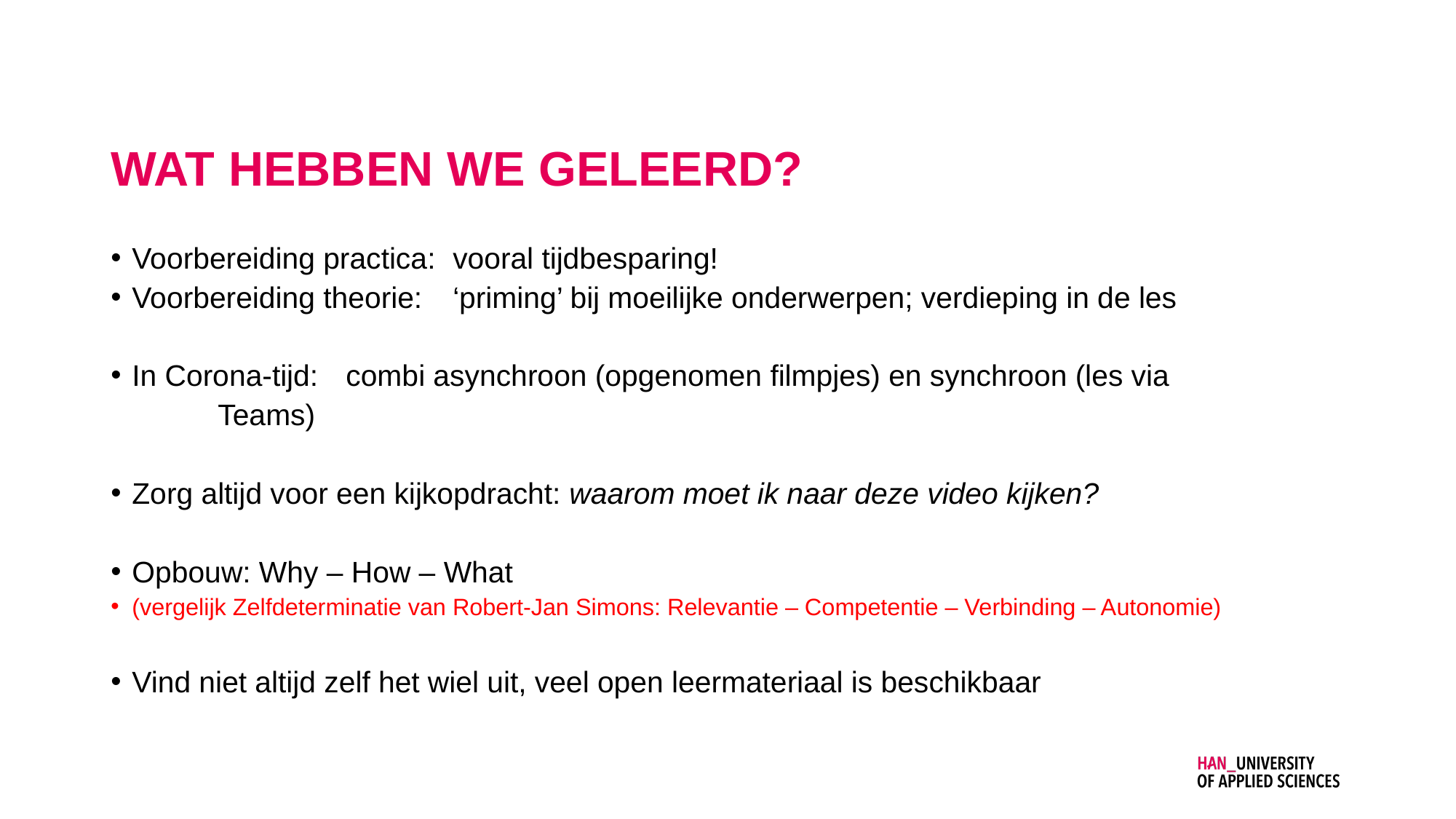

# Wat hebben we geleerd?
Voorbereiding practica:	vooral tijdbesparing!
Voorbereiding theorie:	‘priming’ bij moeilijke onderwerpen; verdieping in de les

In Corona-tijd:			combi asynchroon (opgenomen filmpjes) en synchroon (les via
						Teams)

Zorg altijd voor een kijkopdracht: waarom moet ik naar deze video kijken?

Opbouw: Why – How – What
(vergelijk Zelfdeterminatie van Robert-Jan Simons: Relevantie – Competentie – Verbinding – Autonomie)

Vind niet altijd zelf het wiel uit, veel open leermateriaal is beschikbaar